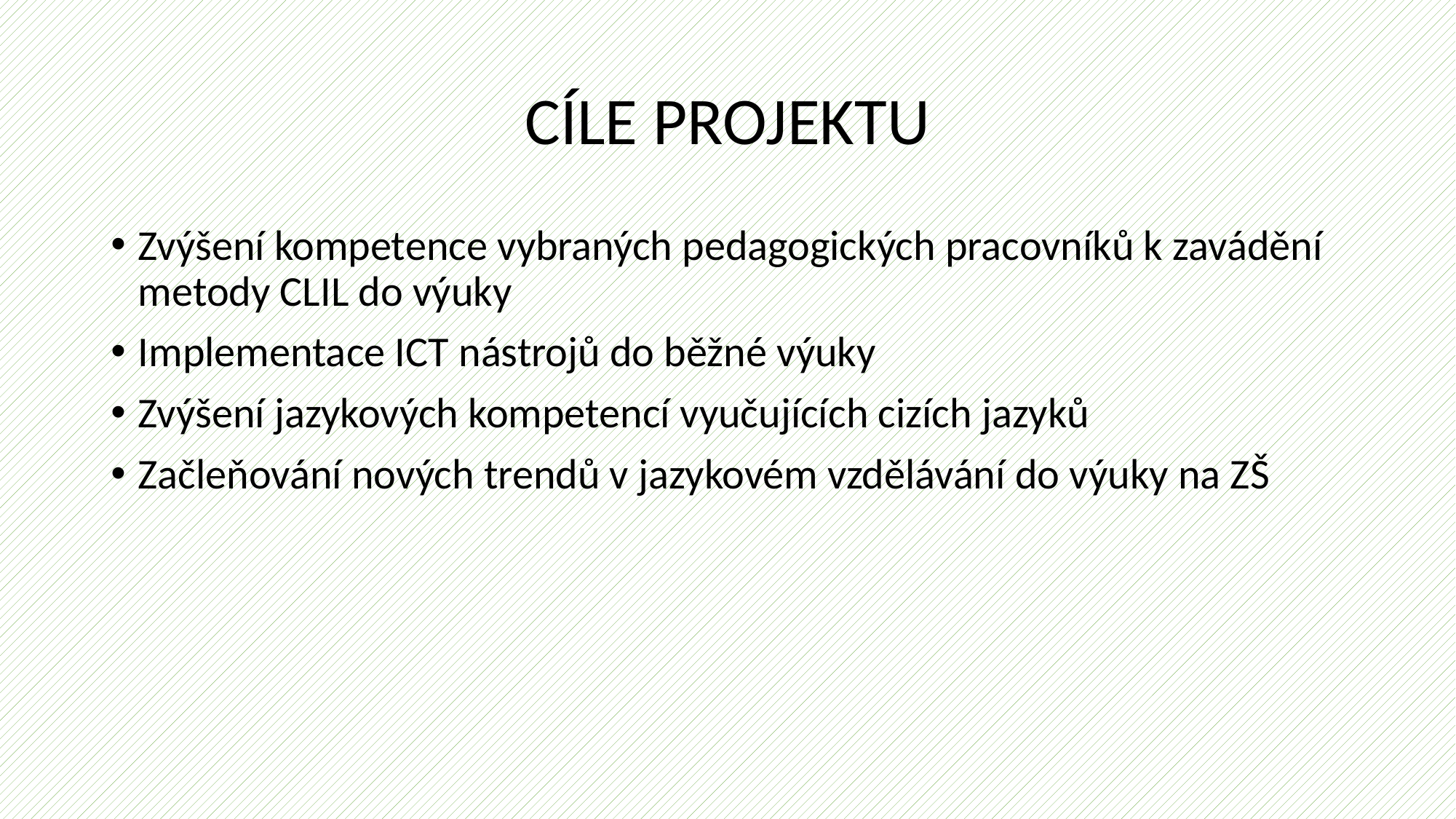

# CÍLE PROJEKTU
Zvýšení kompetence vybraných pedagogických pracovníků k zavádění metody CLIL do výuky
Implementace ICT nástrojů do běžné výuky
Zvýšení jazykových kompetencí vyučujících cizích jazyků
Začleňování nových trendů v jazykovém vzdělávání do výuky na ZŠ